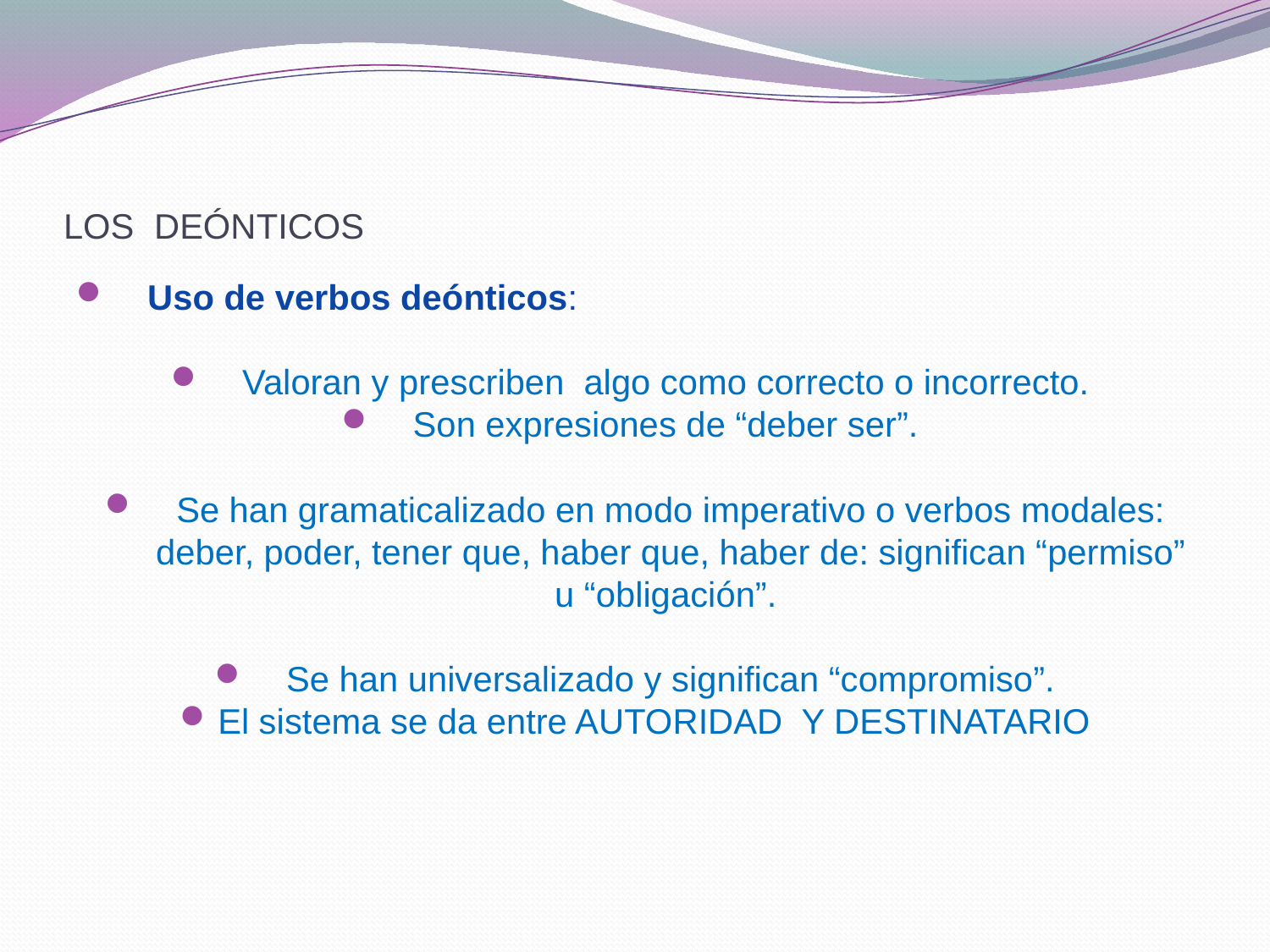

# LOS DEÓNTICOS
Uso de verbos deónticos:

Valoran y prescriben  algo como correcto o incorrecto.
Son expresiones de “deber ser”.

Se han gramaticalizado en modo imperativo o verbos modales: deber, poder, tener que, haber que, haber de: significan “permiso” u “obligación”.

Se han universalizado y significan “compromiso”.
El sistema se da entre AUTORIDAD  Y DESTINATARIO